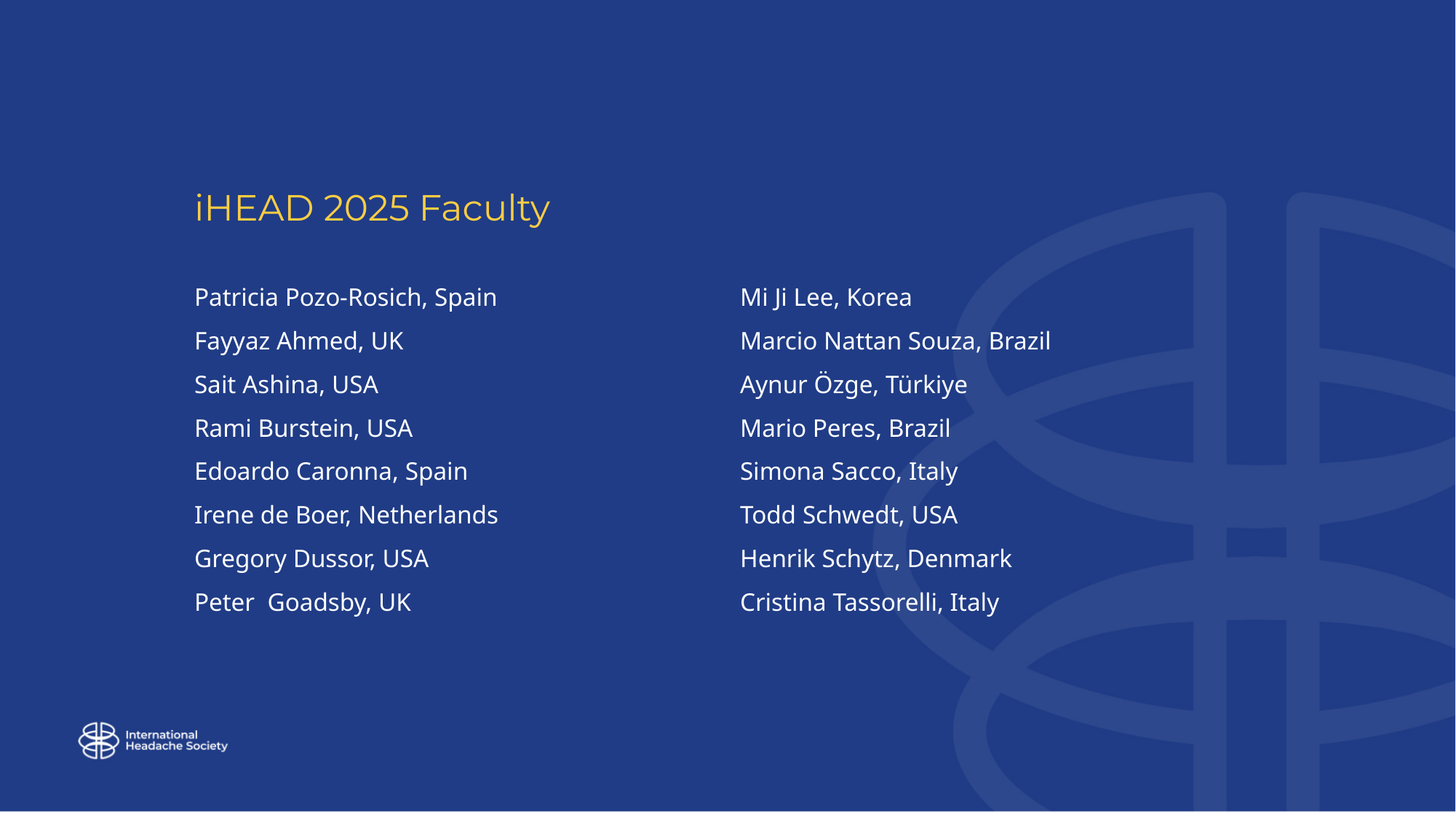

iHEAD 2025 Faculty
Patricia Pozo-Rosich, Spain			Mi Ji Lee, Korea
Fayyaz Ahmed, UK	 			Marcio Nattan Souza, Brazil
Sait Ashina, USA				Aynur Özge, Türkiye
Rami Burstein, USA			Mario Peres, Brazil
Edoardo Caronna, Spain			Simona Sacco, Italy
Irene de Boer, Netherlands			Todd Schwedt, USA
Gregory Dussor, USA			Henrik Schytz, Denmark
Peter  Goadsby, UK				Cristina Tassorelli, Italy